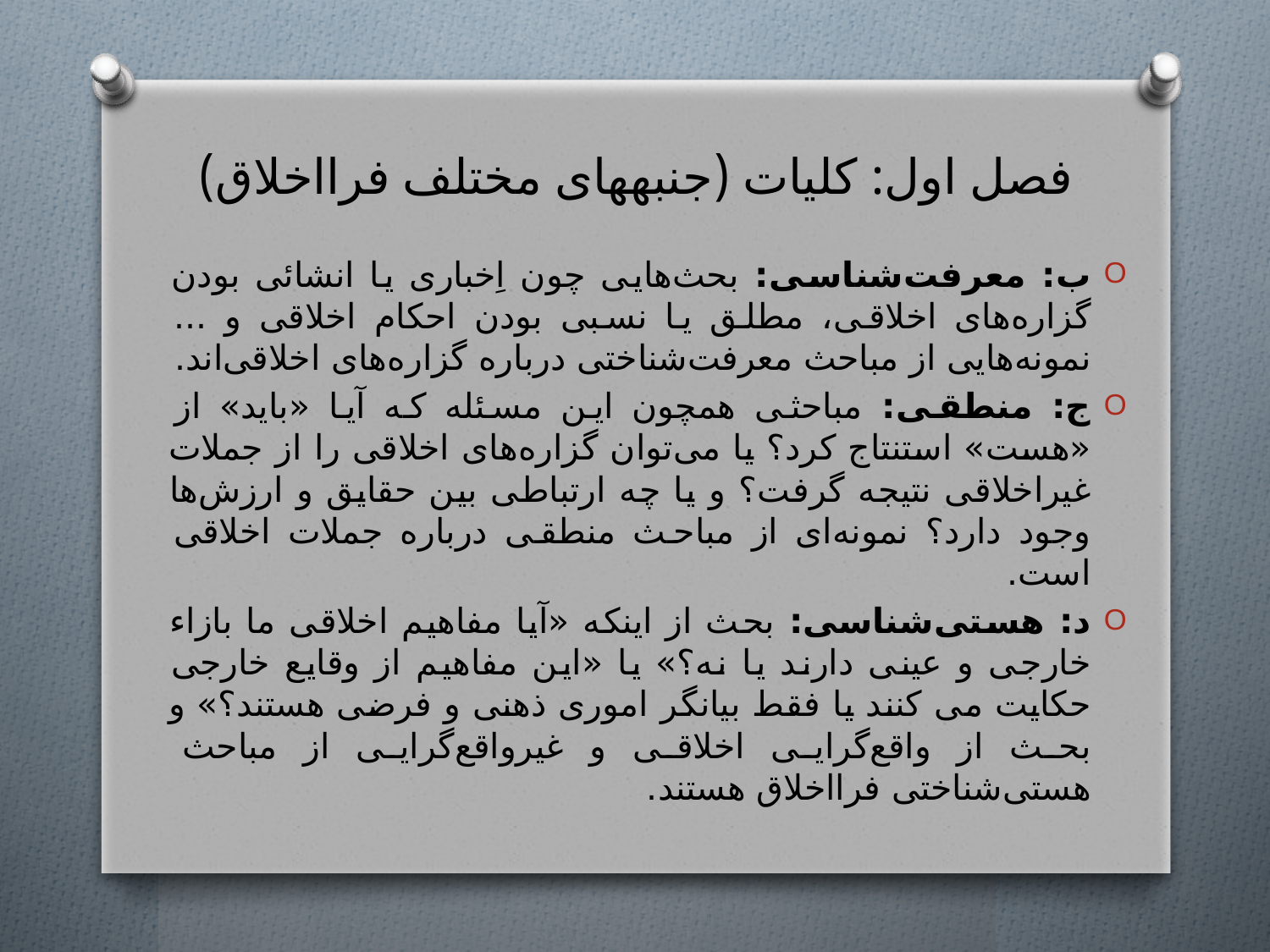

# فصل اول: کلیات (جنبه‎های مختلف فرااخلاق)
ب: معرفت‌شناسی: بحث‌هایی چون اِخباری یا انشائی بودن گزاره‌های اخلاقی، مطلق یا نسبی بودن احکام اخلاقی و ... نمونه‌هایی از مباحث معرفت‌شناختی درباره گزاره‌های اخلاقی‌اند.
ج: منطقی: مباحثی همچون این مسئله که آیا «باید» از «هست» استنتاج کرد؟ یا می‌توان گزاره‌های اخلاقی را از جملات غیراخلاقی نتیجه گرفت؟ و یا چه ارتباطی بین حقایق و ارزش‌ها وجود دارد؟ نمونه‌ای از مباحث منطقی درباره جملات اخلاقی است.
د: هستی‌شناسی: بحث از اینکه «آیا مفاهیم اخلاقی ما بازاء خارجی و عینی دارند یا نه؟» یا «این مفاهیم از وقایع خارجی حکایت می کنند یا فقط بیانگر اموری ذهنی و فرضی هستند؟» و بحث از واقع‌گرایی اخلاقی و غیرواقع‌گرایی از مباحث هستی‌شناختی فرااخلاق هستند.